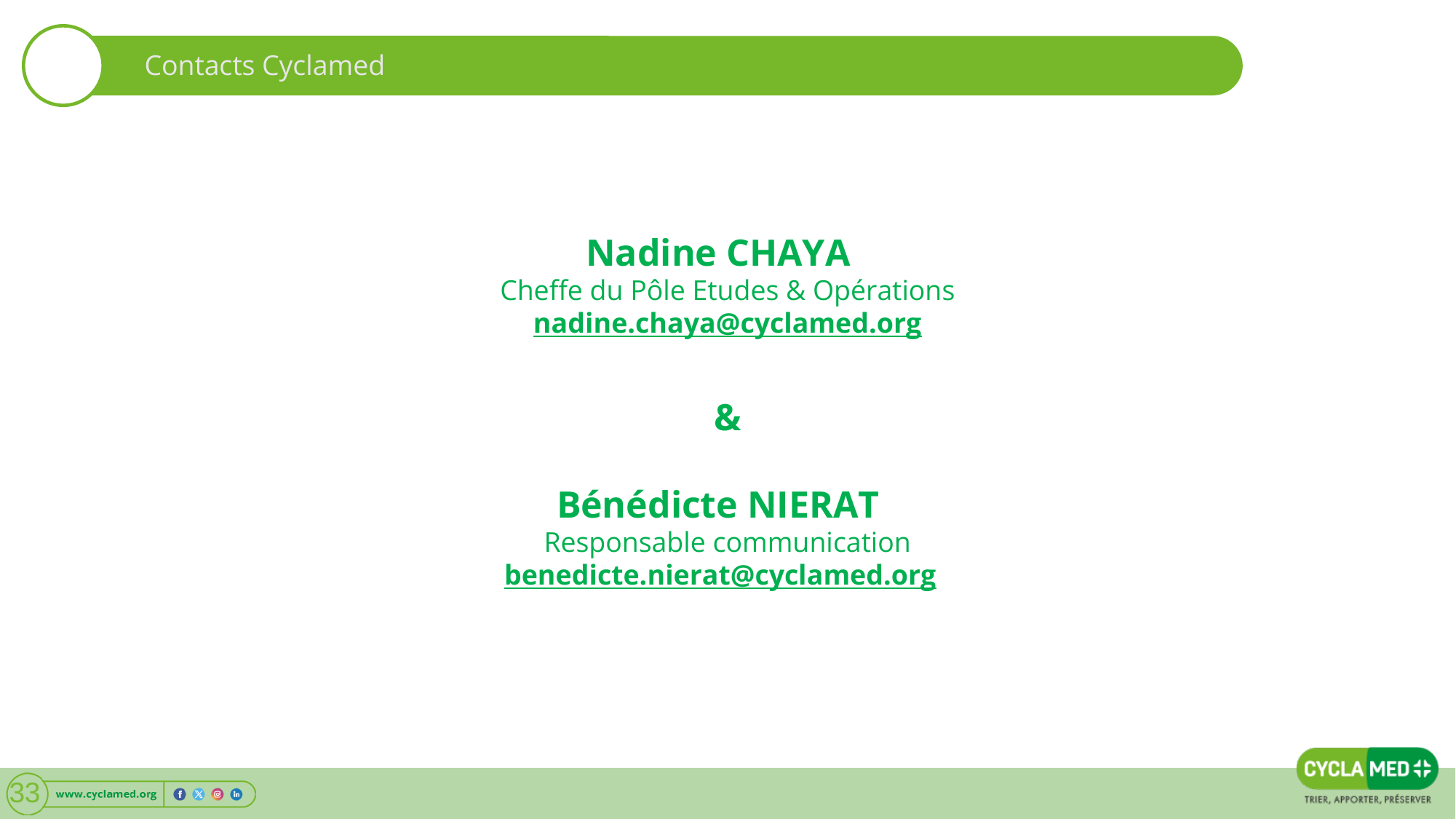

Contacts Cyclamed

Nadine CHAYA
Cheffe du Pôle Etudes & Opérations
nadine.chaya@cyclamed.org

&

Bénédicte NIERAT
Responsable communication
benedicte.nierat@cyclamed.org
33